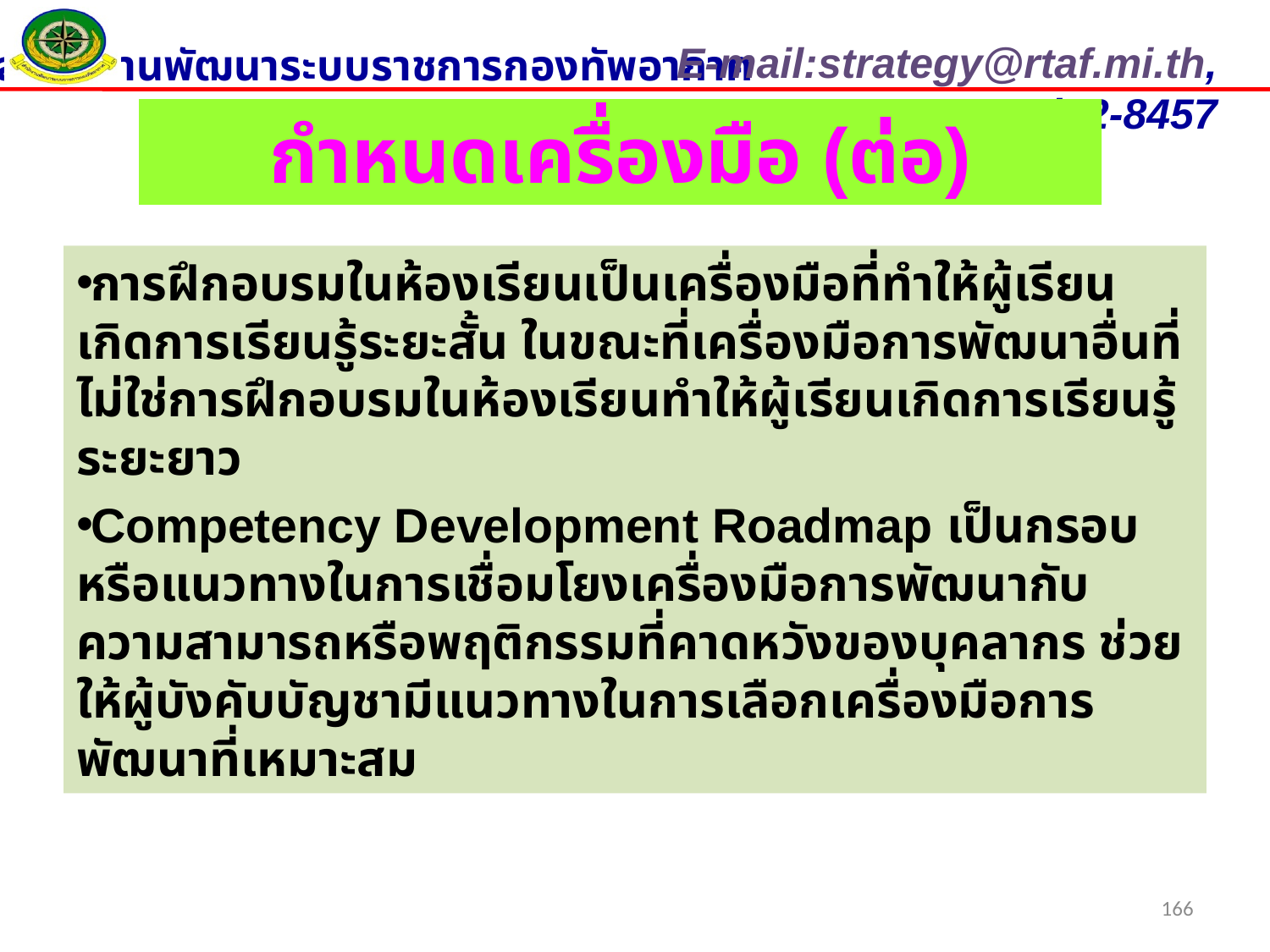

กำหนดเครื่องมือ (ต่อ)
การฝึกอบรมในห้องเรียนเป็นเครื่องมือที่ทำให้ผู้เรียนเกิดการเรียนรู้ระยะสั้น ในขณะที่เครื่องมือการพัฒนาอื่นที่ไม่ใช่การฝึกอบรมในห้องเรียนทำให้ผู้เรียนเกิดการเรียนรู้ระยะยาว
Competency Development Roadmap เป็นกรอบหรือแนวทางในการเชื่อมโยงเครื่องมือการพัฒนากับความสามารถหรือพฤติกรรมที่คาดหวังของบุคลากร ช่วยให้ผู้บังคับบัญชามีแนวทางในการเลือกเครื่องมือการพัฒนาที่เหมาะสม

166